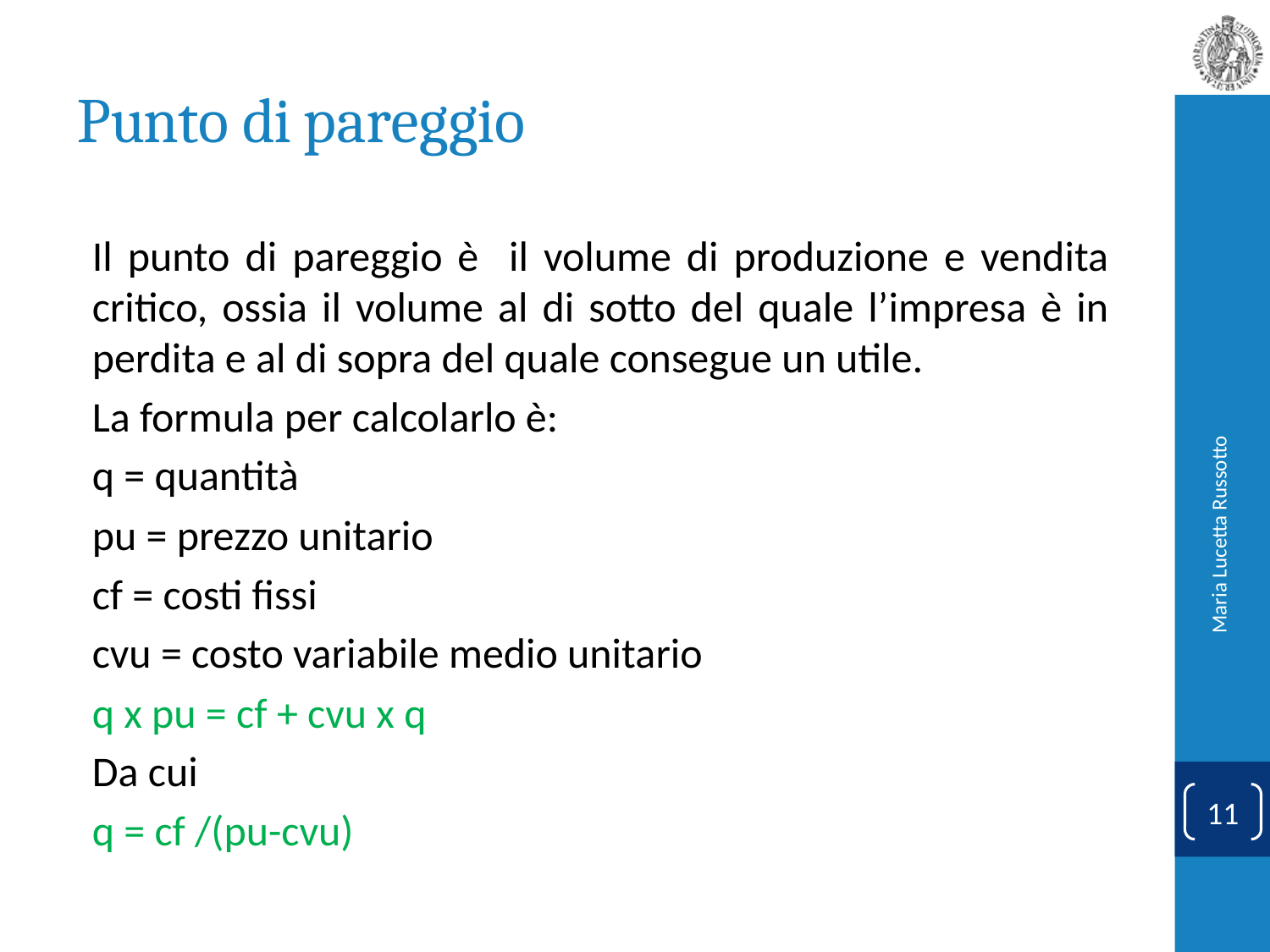

# Punto di pareggio
Il punto di pareggio è  il volume di produzione e vendita critico, ossia il volume al di sotto del quale l’impresa è in perdita e al di sopra del quale consegue un utile.
La formula per calcolarlo è:
q = quantità
pu = prezzo unitario
cf = costi fissi
cvu = costo variabile medio unitario
q x pu = cf + cvu x q
Da cui
q = cf /(pu-cvu)
Maria Lucetta Russotto
11